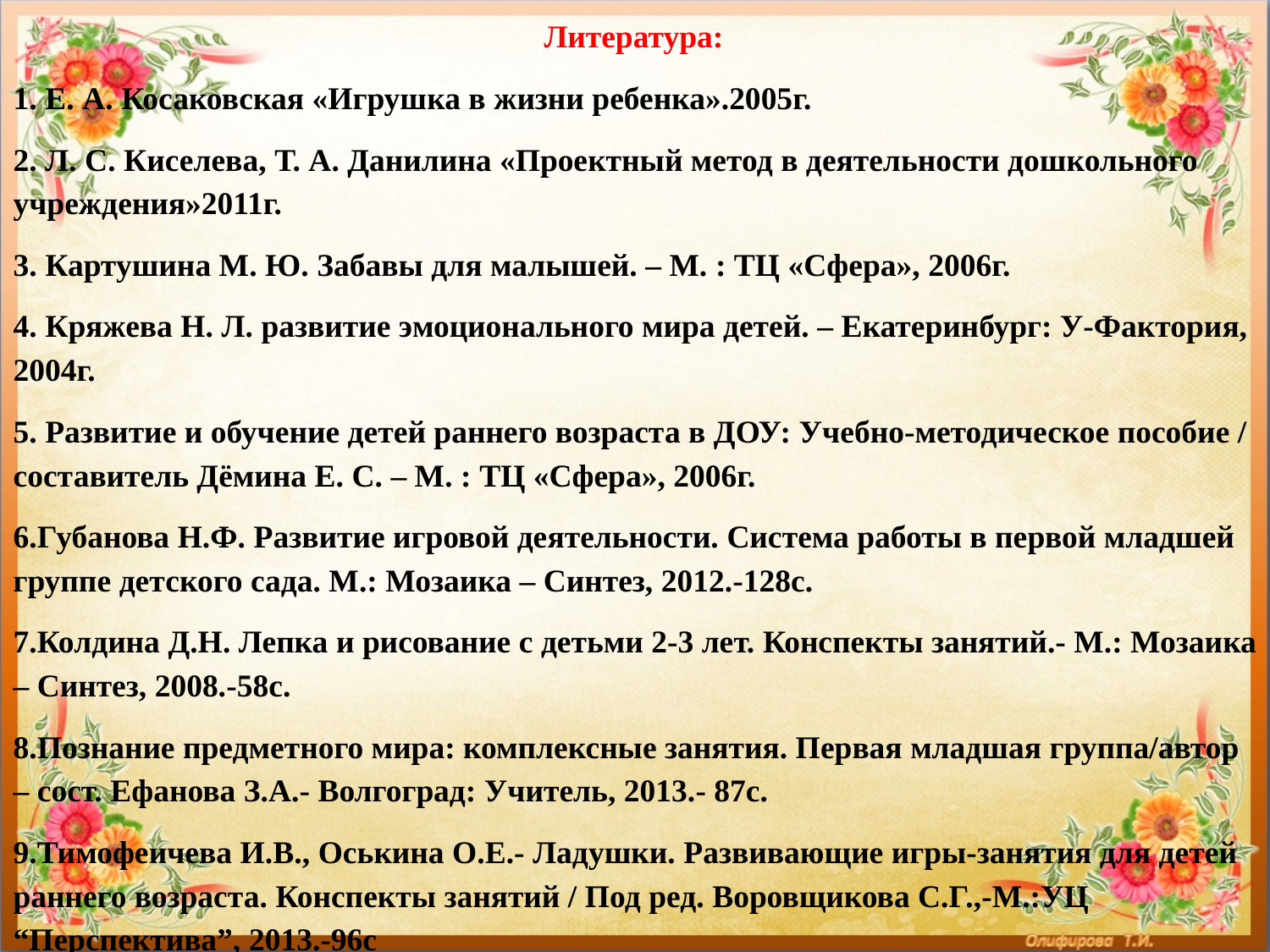

Литература:
1. Е. А. Косаковская «Игрушка в жизни ребенка».2005г.
2. Л. С. Киселева, Т. А. Данилина «Проектный метод в деятельности дошкольного учреждения»2011г.
3. Картушина М. Ю. Забавы для малышей. – М. : ТЦ «Сфера», 2006г.
4. Кряжева Н. Л. развитие эмоционального мира детей. – Екатеринбург: У-Фактория, 2004г.
5. Развитие и обучение детей раннего возраста в ДОУ: Учебно-методическое пособие / составитель Дёмина Е. С. – М. : ТЦ «Сфера», 2006г.
6.Губанова Н.Ф. Развитие игровой деятельности. Система работы в первой младшей группе детского сада. М.: Мозаика – Синтез, 2012.-128с.
7.Колдина Д.Н. Лепка и рисование с детьми 2-3 лет. Конспекты занятий.- М.: Мозаика – Синтез, 2008.-58с.
8.Познание предметного мира: комплексные занятия. Первая младшая группа/автор – сост. Ефанова З.А.- Волгоград: Учитель, 2013.- 87с.
9.Тимофеичева И.В., Оськина О.Е.- Ладушки. Развивающие игры-занятия для детей раннего возраста. Конспекты занятий / Под ред. Воровщикова С.Г.,-М.:УЦ “Перспектива”, 2013.-96с